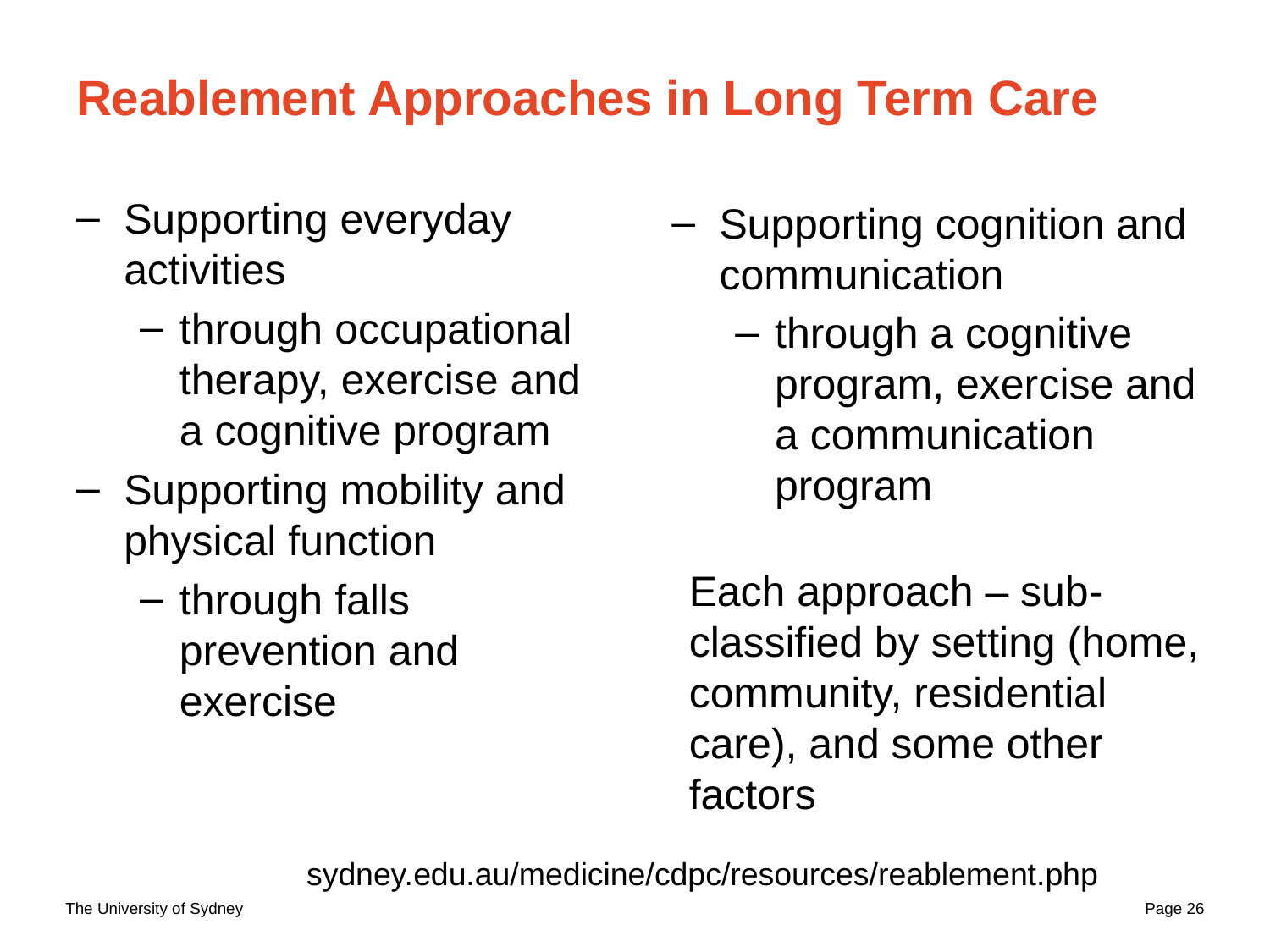

# Reablement Approaches in Long Term Care
Supporting everyday activities
through occupational therapy, exercise and a cognitive program
Supporting mobility and physical function
through falls prevention and exercise
Supporting cognition and communication
through a cognitive program, exercise and a communication program

Each approach – sub-classified by setting (home, community, residential care), and some other factors
sydney.edu.au/medicine/cdpc/resources/reablement.php